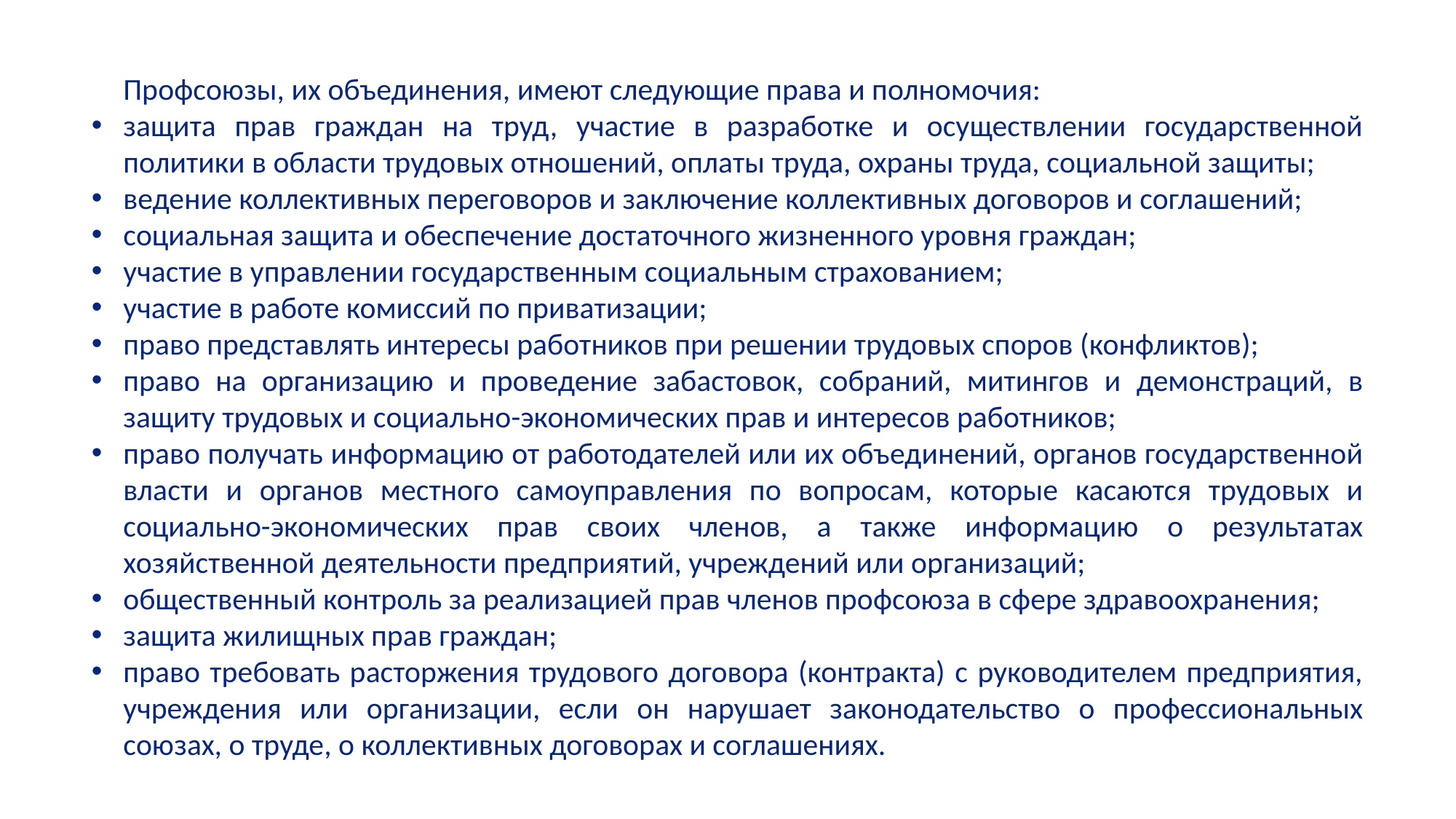

Профсоюзы, их объединения, имеют следующие права и полномочия:
защита прав граждан на труд, участие в разработке и осуществлении государственной политики в области трудовых отношений, оплаты труда, охраны труда, социальной защиты;
ведение коллективных переговоров и заключение коллективных договоров и соглашений;
социальная защита и обеспечение достаточного жизненного уровня граждан;
участие в управлении государственным социальным страхованием;
участие в работе комиссий по приватизации;
право представлять интересы работников при решении трудовых споров (конфликтов);
право на организацию и проведение забастовок, собраний, митингов и демонстраций, в защиту трудовых и социально-экономических прав и интересов работников;
право получать информацию от работодателей или их объединений, органов государственной власти и органов местного самоуправления по вопросам, которые касаются трудовых и социально-экономических прав своих членов, а также информацию о результатах хозяйственной деятельности предприятий, учреждений или организаций;
общественный контроль за реализацией прав членов профсоюза в сфере здравоохранения;
защита жилищных прав граждан;
право требовать расторжения трудового договора (контракта) с руководителем предприятия, учреждения или организации, если он нарушает законодательство о профессиональных союзах, о труде, о коллективных договорах и соглашениях.